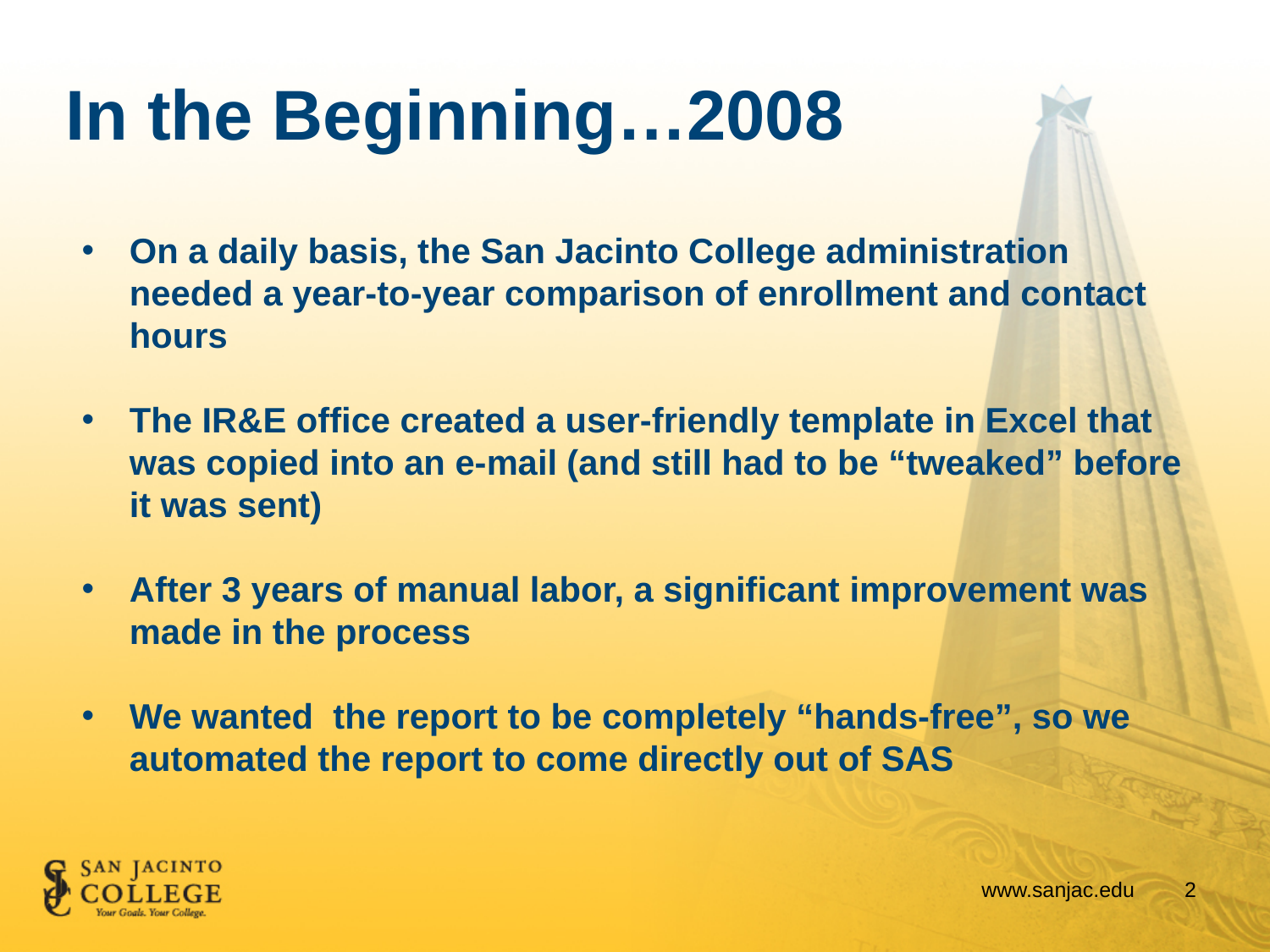

In the Beginning…2008
On a daily basis, the San Jacinto College administration needed a year-to-year comparison of enrollment and contact hours

The IR&E office created a user-friendly template in Excel that was copied into an e-mail (and still had to be “tweaked” before it was sent)

After 3 years of manual labor, a significant improvement was made in the process

We wanted  the report to be completely “hands-free”, so we automated the report to come directly out of SAS

www.sanjac.edu
2